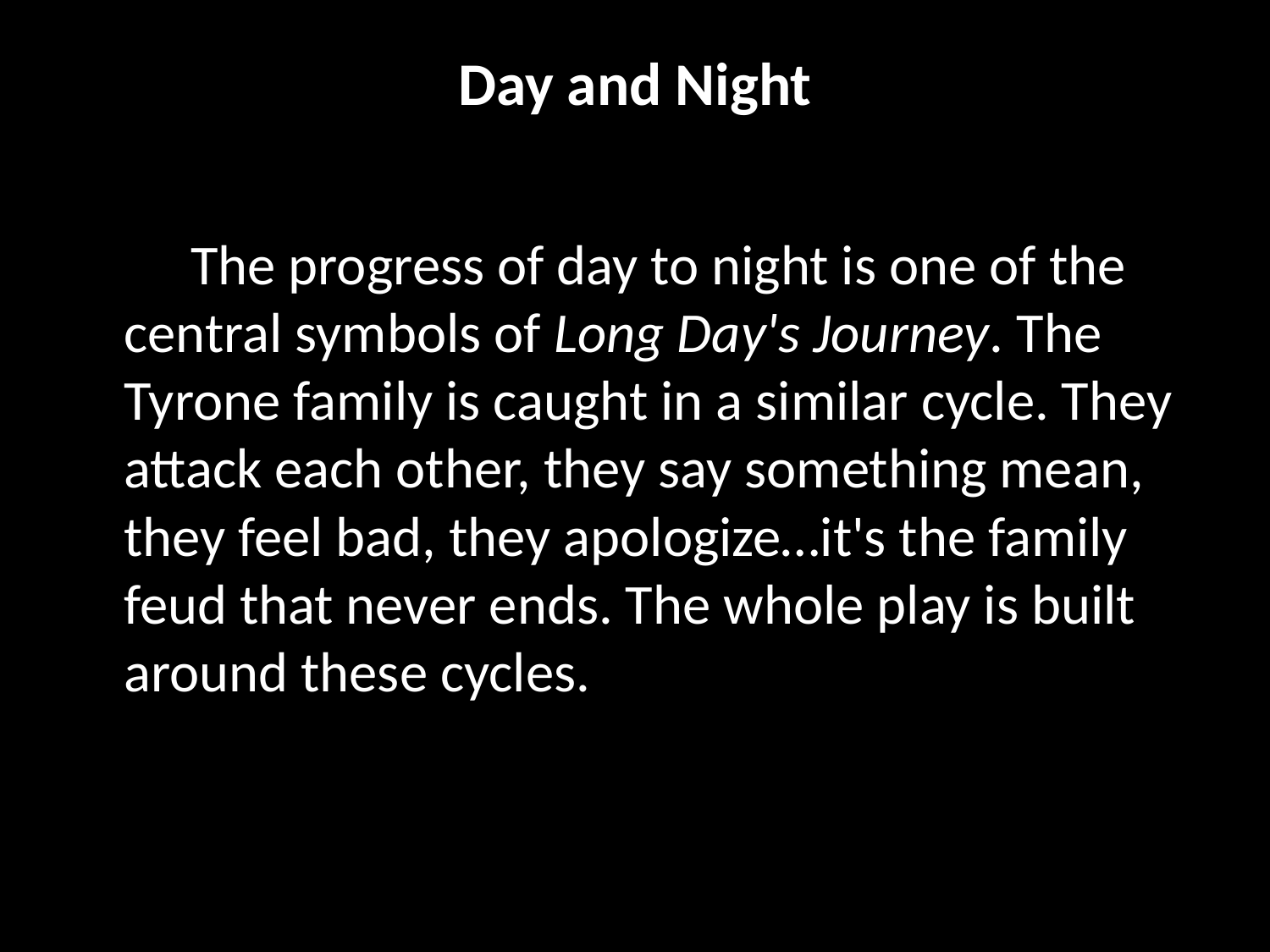

# Day and Night
         The progress of day to night is one of the central symbols of Long Day's Journey. The Tyrone family is caught in a similar cycle. They attack each other, they say something mean, they feel bad, they apologize…it's the family feud that never ends. The whole play is built around these cycles.